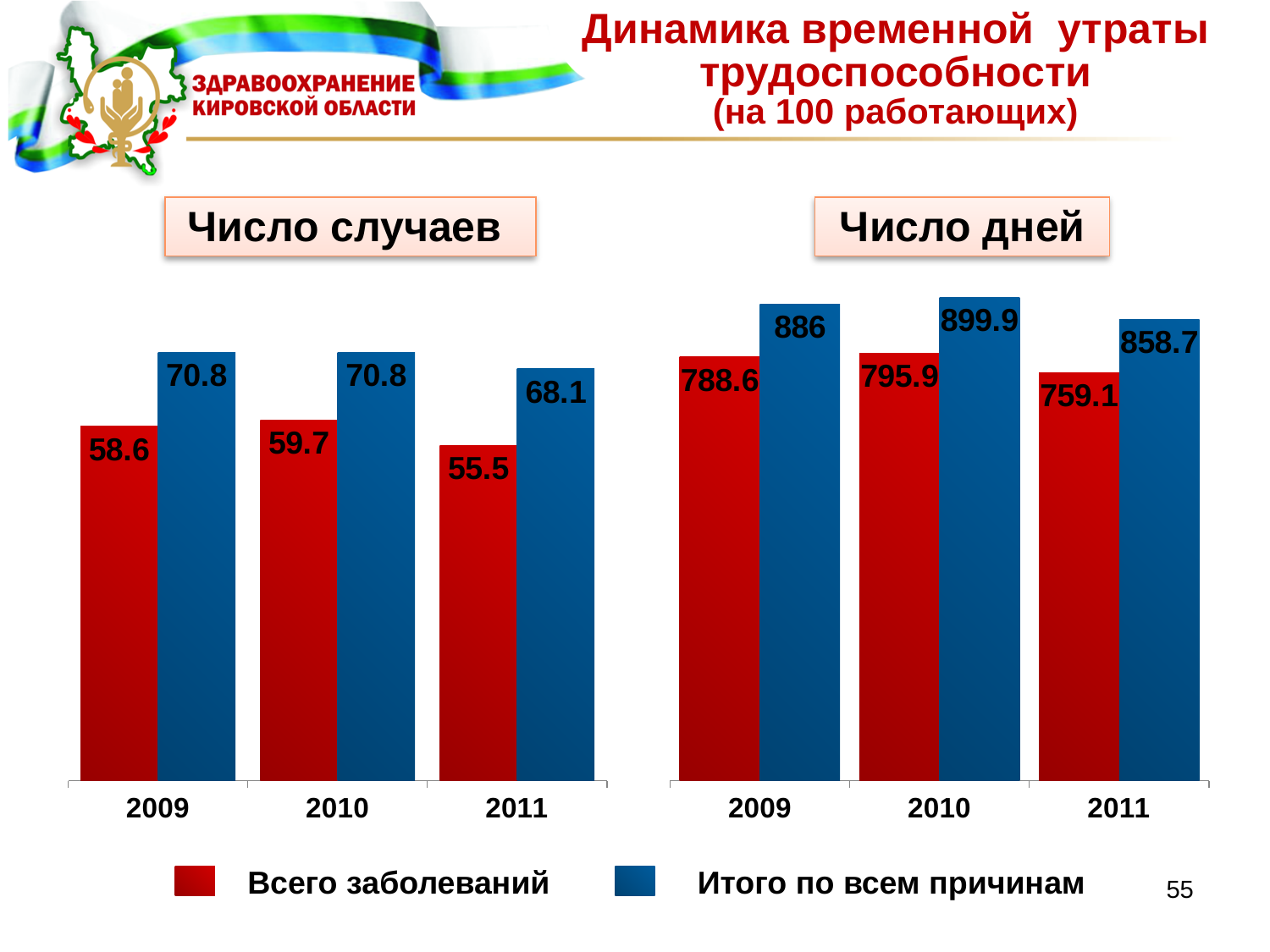

# Динамика временной  утраты трудоспособности (на 100 работающих)
Число случаев
Число дней

### Chart

| Category | Всего заболеваний | Итого по всем причинам |
|---|---|---|
| 2009 | 58.6 | 70.8 |
| 2010 | 59.7 | 70.8 |
| 2011 | 55.5 | 68.1 |

### Chart

| Category | Всего заболеваний | Итого по всем причинам |
|---|---|---|
| 2009 | 788.6 | 886.0 |
| 2010 | 795.9 | 899.9 |
| 2011 | 759.1 | 858.7 |
Всего заболеваний
Итого по всем причинам

55